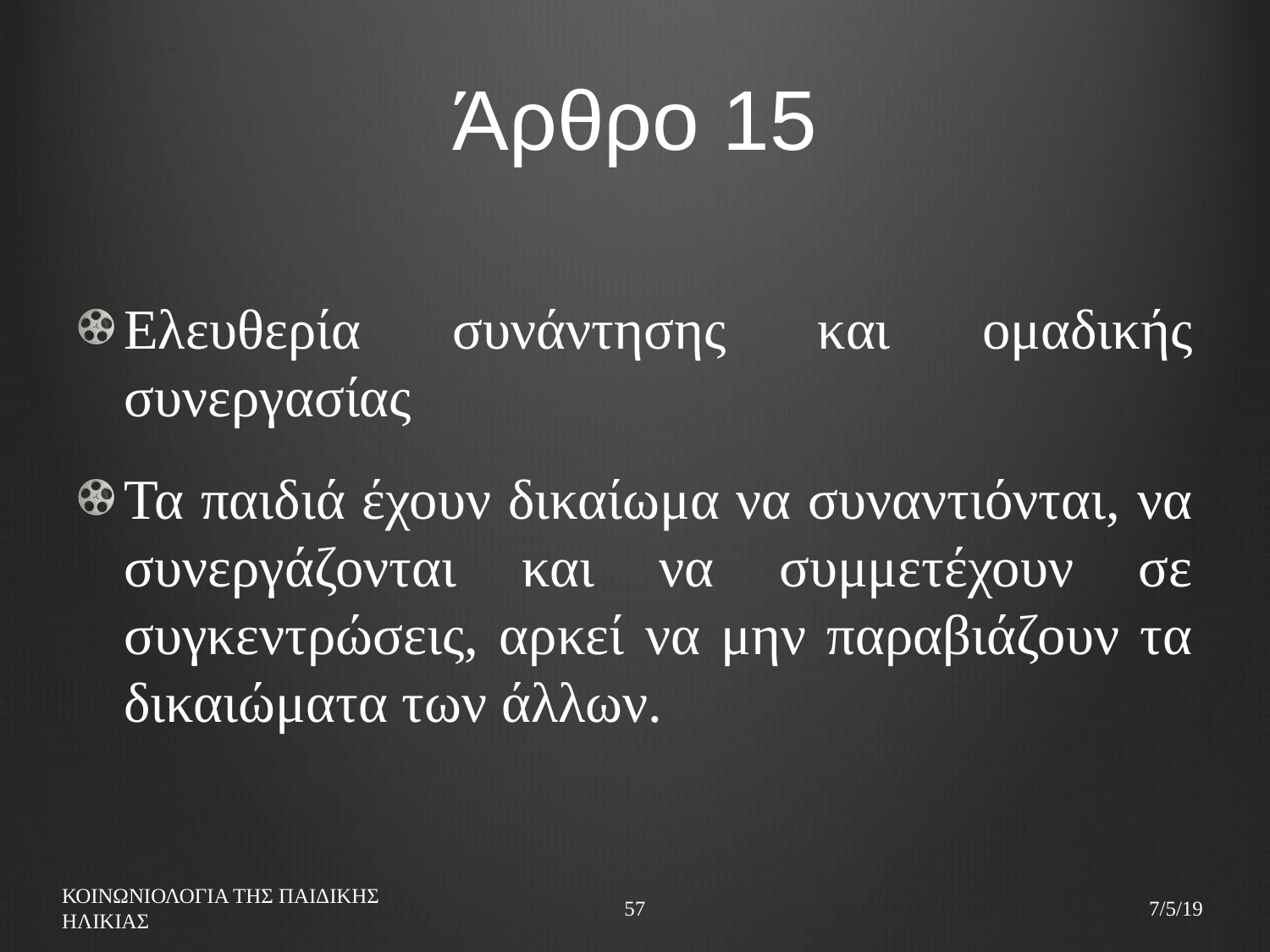

# Άρθρο 15
Ελευθερία συνάντησης και ομαδικής συνεργασίας
Τα παιδιά έχουν δικαίωμα να συναντιόνται, να συνεργάζονται και να συμμετέχουν σε συγκεντρώσεις, αρκεί να μην παραβιάζουν τα δικαιώματα των άλλων.

ΚΟΙΝΩΝΙΟΛΟΓΙΑ ΤΗΣ ΠΑΙΔΙΚΗΣ ΗΛΙΚΙΑΣ
57
7/5/19